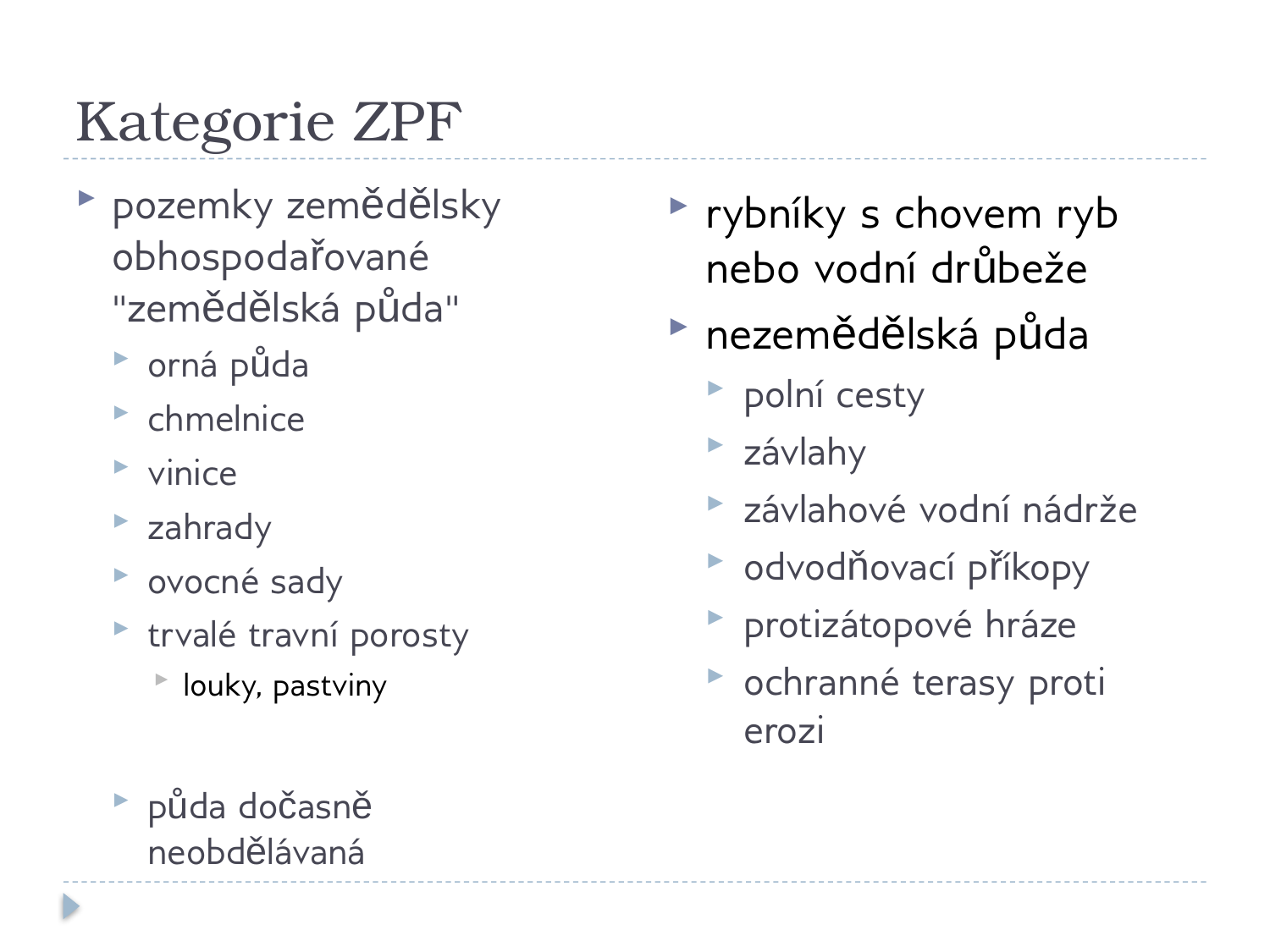

# Kategorie ZPF
pozemky zemědělsky obhospodařované "zemědělská půda"
orná půda
chmelnice
vinice
zahrady
ovocné sady
trvalé travní porosty
louky, pastviny

půda dočasně neobdělávaná
rybníky s chovem ryb nebo vodní drůbeže
nezemědělská půda
polní cesty
závlahy
závlahové vodní nádrže
odvodňovací příkopy
protizátopové hráze
ochranné terasy proti erozi